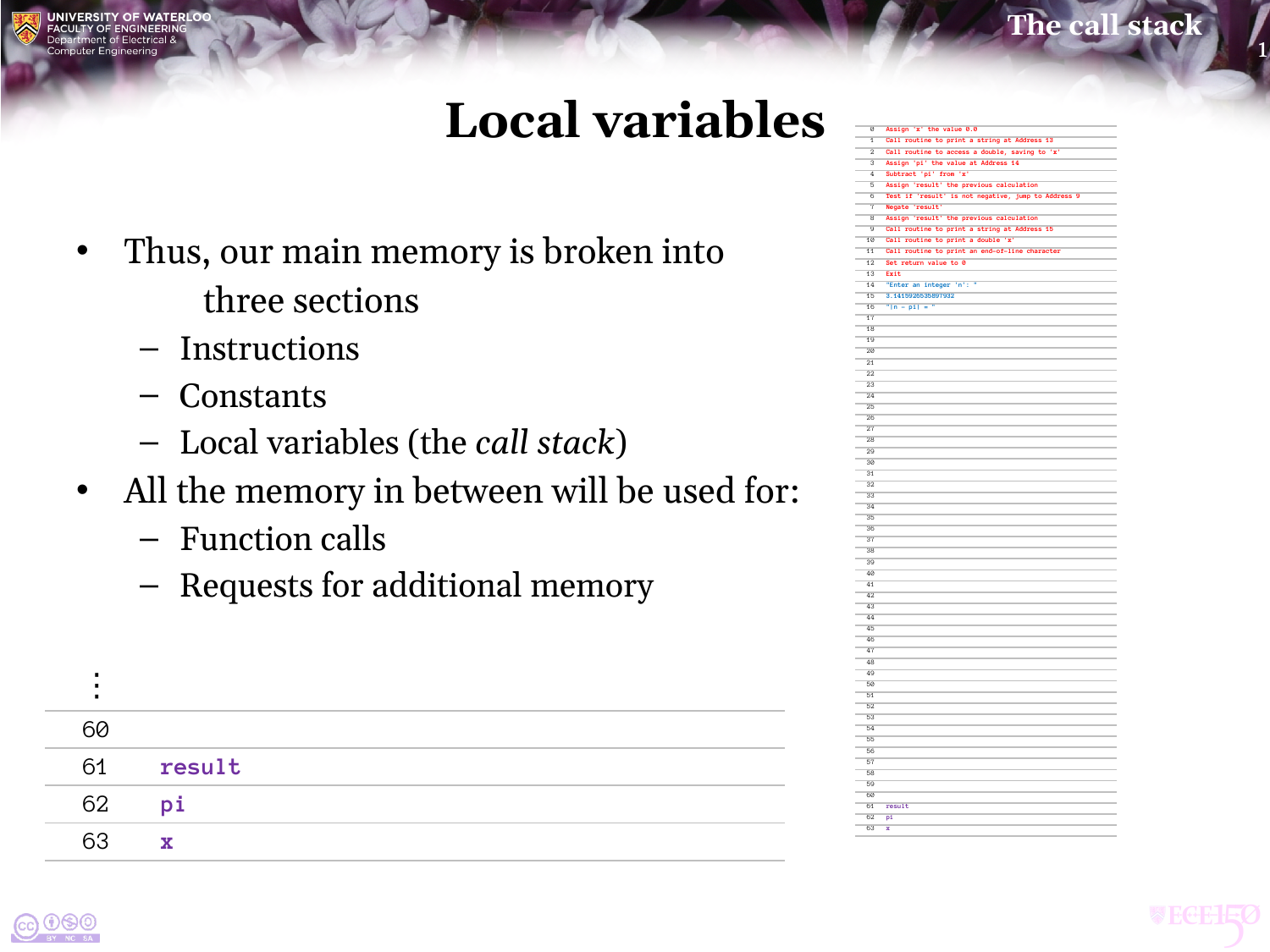

# Local variables
| 0 | Assign 'x' the value 0.0 |
| --- | --- |
| 1 | Call routine to print a string at Address 13 |
| 2 | Call routine to access a double, saving to 'x' |
| 3 | Assign 'pi' the value at Address 14 |
| 4 | Subtract 'pi' from 'x' |
| 5 | Assign 'result' the previous calculation |
| 6 | Test if 'result' is not negative, jump to Address 9 |
| 7 | Negate 'result' |
| 8 | Assign 'result' the previous calculation |
| 9 | Call routine to print a string at Address 15 |
| 10 | Call routine to print a double 'x' |
| 11 | Call routine to print an end-of-line character |
| 12 | Set return value to 0 |
| 13 | Exit |
| 14 | "Enter an integer 'n': " |
| 15 | 3.1415926535897932 |
| 16 | "|n - pi| = " |
| 17 |  |
| 18 |  |
| 19 |  |
| 20 |  |
| 21 |  |
| 22 |  |
| 23 |  |
| 24 |  |
| 25 |  |
| 26 |  |
| 27 |  |
| 28 |  |
| 29 |  |
| 30 |  |
| 31 |  |
| 32 |  |
| 33 |  |
| 34 |  |
| 35 |  |
| 36 |  |
| 37 |  |
| 38 |  |
| 39 |  |
| 40 |  |
| 41 |  |
| 42 |  |
| 43 |  |
| 44 |  |
| 45 |  |
| 46 |  |
| 47 |  |
| 48 |  |
| 49 |  |
| 50 |  |
| 51 |  |
| 52 |  |
| 53 |  |
| 54 |  |
| 55 |  |
| 56 |  |
| 57 |  |
| 58 |  |
| 59 |  |
| 60 |  |
| 61 | result |
| 62 | pi |
| 63 | x |
Thus, our main memory is broken into
	three sections
Instructions
Constants
Local variables (the call stack)
All the memory in between will be used for:
Function calls
Requests for additional memory

| ⋮ |  |
| --- | --- |
| 60 |  |
| 61 | result |
| 62 | pi |
| 63 | x |